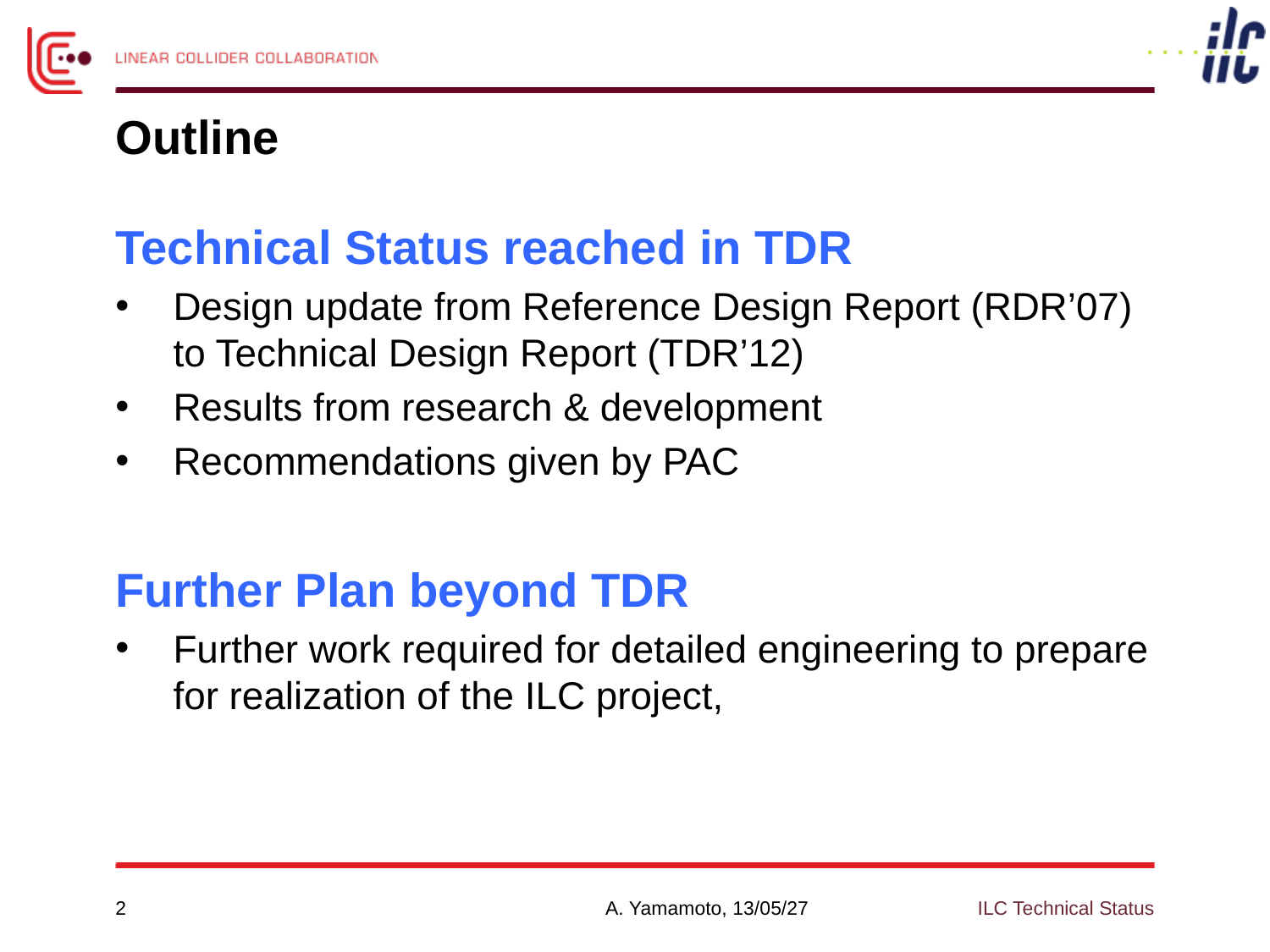

# Outline
Technical Status reached in TDR
Design update from Reference Design Report (RDR’07) to Technical Design Report (TDR’12)
Results from research & development
Recommendations given by PAC

Further Plan beyond TDR
Further work required for detailed engineering to prepare for realization of the ILC project,

2
A. Yamamoto, 13/05/27
ILC Technical Status